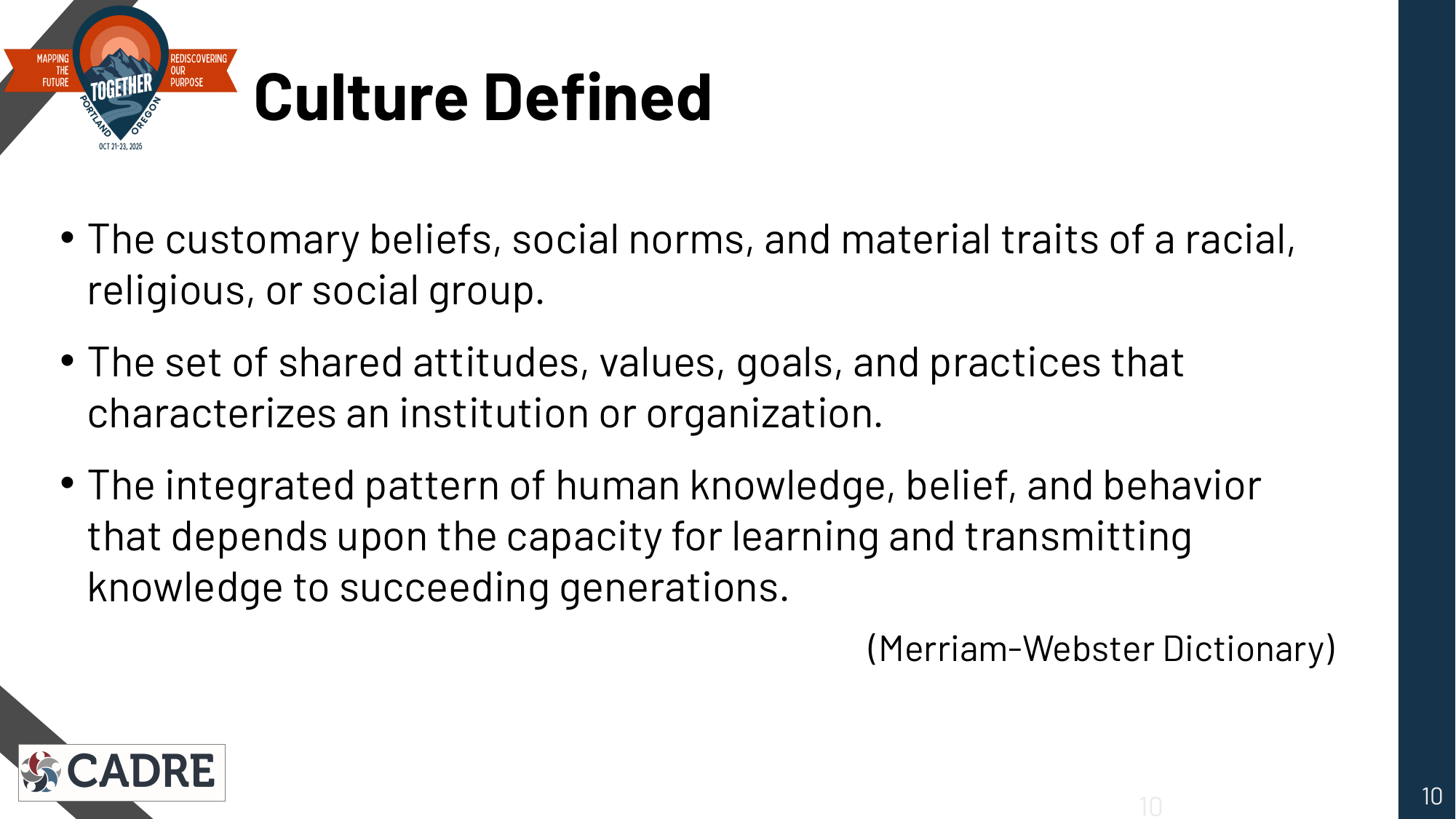

# Culture Defined
The customary beliefs, social norms, and material traits of a racial, religious, or social group.
The set of shared attitudes, values, goals, and practices that characterizes an institution or organization.
The integrated pattern of human knowledge, belief, and behavior that depends upon the capacity for learning and transmitting knowledge to succeeding generations.
        (Merriam-Webster Dictionary)